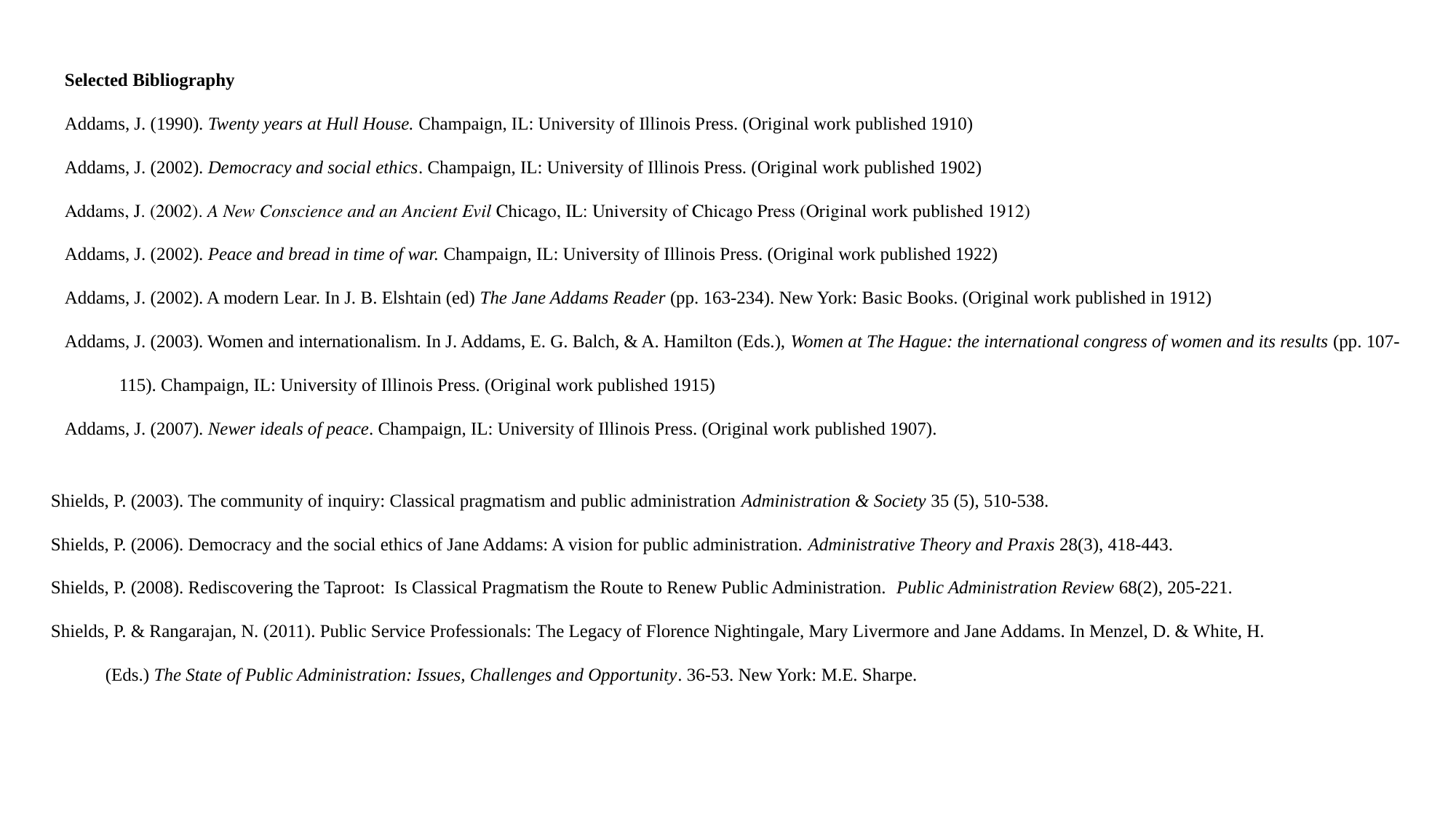

Selected Bibliography
Addams, J. (1990). Twenty years at Hull House. Champaign, IL: University of Illinois Press. (Original work published 1910)
Addams, J. (2002). Democracy and social ethics. Champaign, IL: University of Illinois Press. (Original work published 1902)
Addams, J. (2002). A New Conscience and an Ancient Evil Chicago, IL: University of Chicago Press (Original work published 1912)
Addams, J. (2002). Peace and bread in time of war. Champaign, IL: University of Illinois Press. (Original work published 1922)
Addams, J. (2002). A modern Lear. In J. B. Elshtain (ed) The Jane Addams Reader (pp. 163-234). New York: Basic Books. (Original work published in 1912)
Addams, J. (2003). Women and internationalism. In J. Addams, E. G. Balch, & A. Hamilton (Eds.), Women at The Hague: the international congress of women and its results (pp. 107-115). Champaign, IL: University of Illinois Press. (Original work published 1915)
Addams, J. (2007). Newer ideals of peace. Champaign, IL: University of Illinois Press. (Original work published 1907).
Shields, P. (2003). The community of inquiry: Classical pragmatism and public administration Administration & Society 35 (5), 510-538.
Shields, P. (2006). Democracy and the social ethics of Jane Addams: A vision for public administration. Administrative Theory and Praxis 28(3), 418-443.
Shields, P. (2008). Rediscovering the Taproot:  Is Classical Pragmatism the Route to Renew Public Administration.  Public Administration Review 68(2), 205-221.
Shields, P. & Rangarajan, N. (2011). Public Service Professionals: The Legacy of Florence Nightingale, Mary Livermore and Jane Addams. In Menzel, D. & White, H. (Eds.) The State of Public Administration: Issues, Challenges and Opportunity. 36-53. New York: M.E. Sharpe.